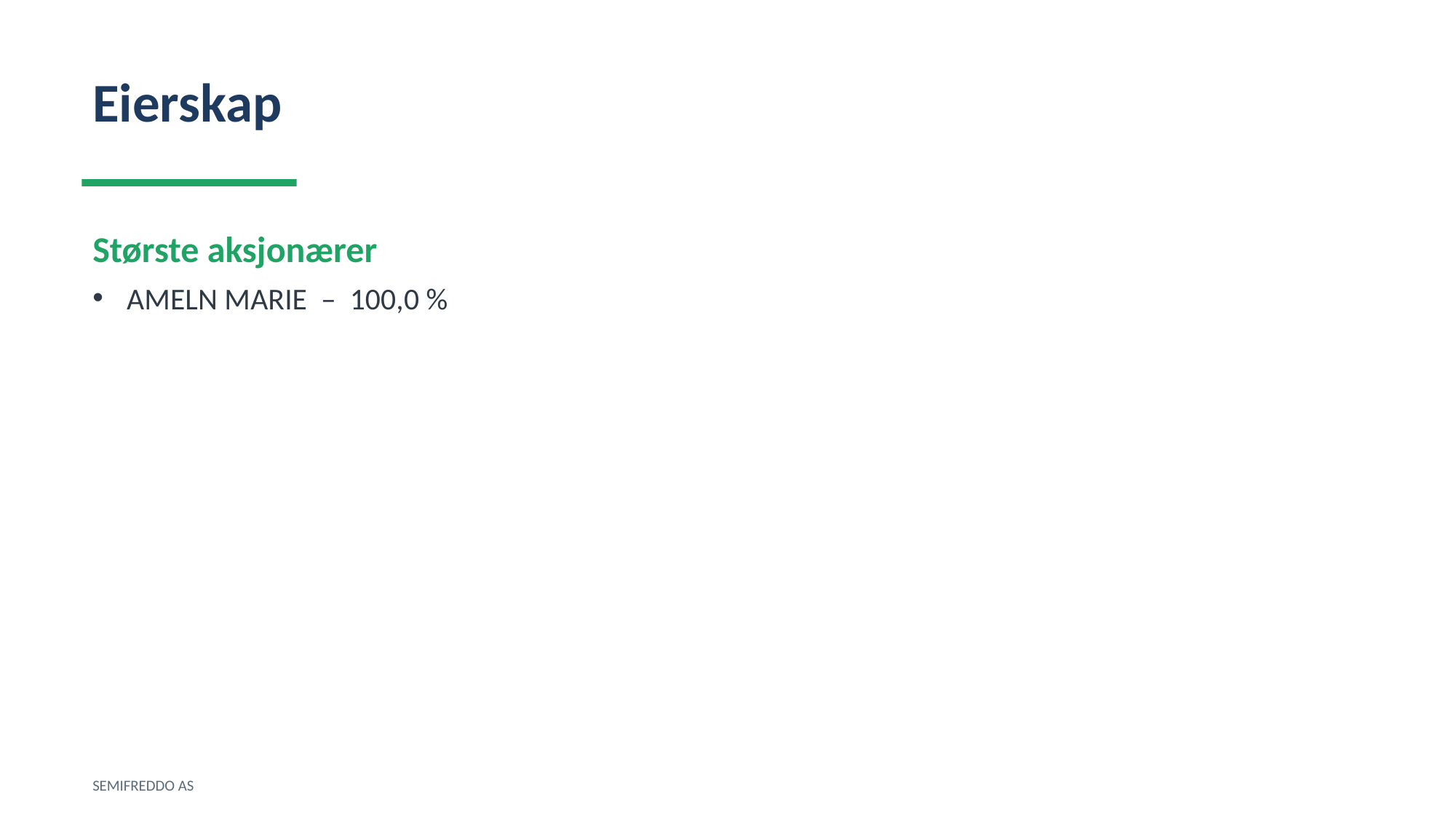

Eierskap

Største aksjonærer
AMELN MARIE  –  100,0 %
SEMIFREDDO AS